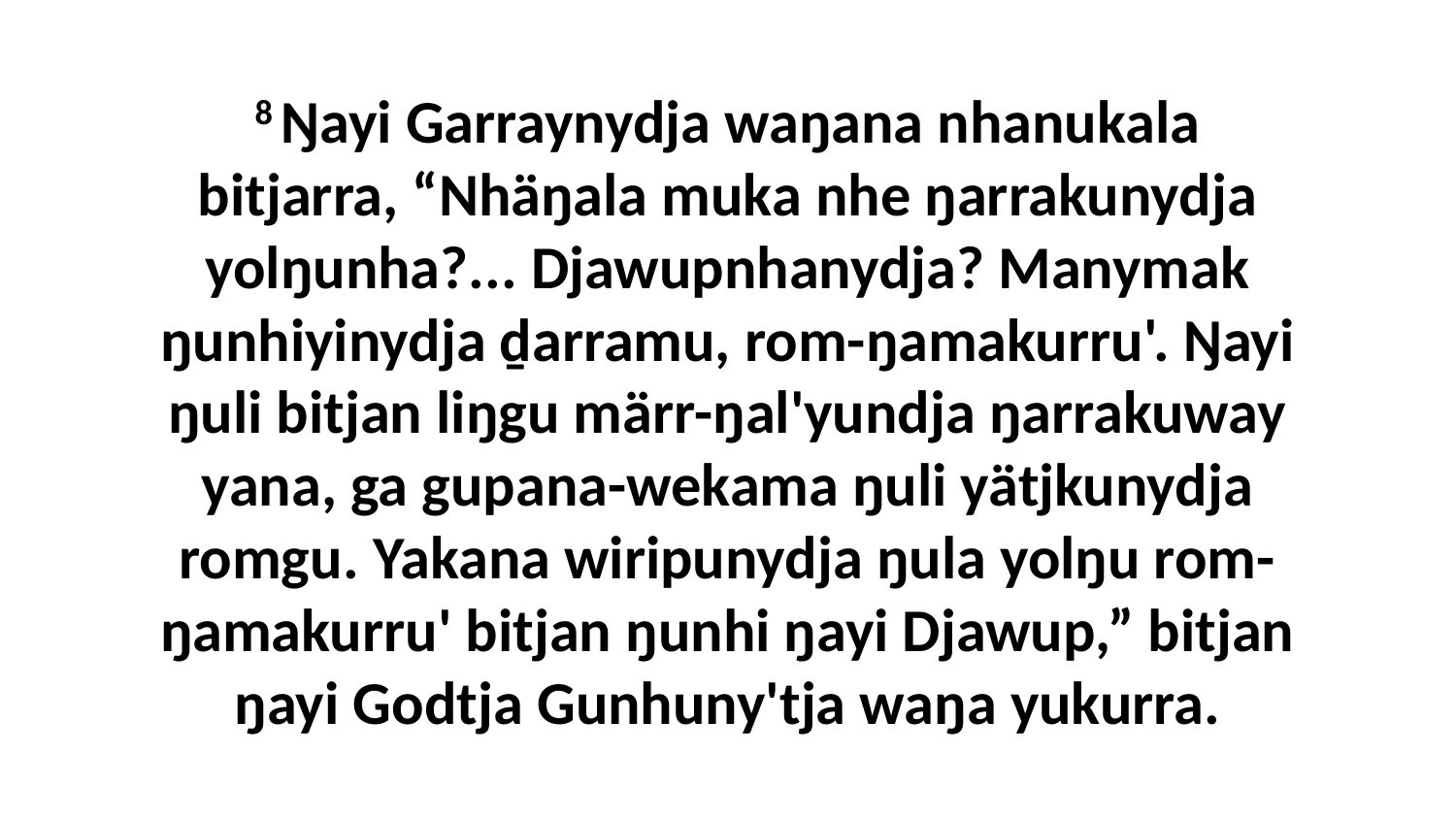

8 Ŋayi Garraynydja waŋana nhanukala bitjarra, “Nhäŋala muka nhe ŋarrakunydja yolŋunha?... Djawupnhanydja? Manymak ŋunhiyinydja ḏarramu, rom-ŋamakurru'. Ŋayi ŋuli bitjan liŋgu märr-ŋal'yundja ŋarrakuway yana, ga gupana-wekama ŋuli yätjkunydja romgu. Yakana wiripunydja ŋula yolŋu rom-ŋamakurru' bitjan ŋunhi ŋayi Djawup,” bitjan ŋayi Godtja Gunhuny'tja waŋa yukurra.